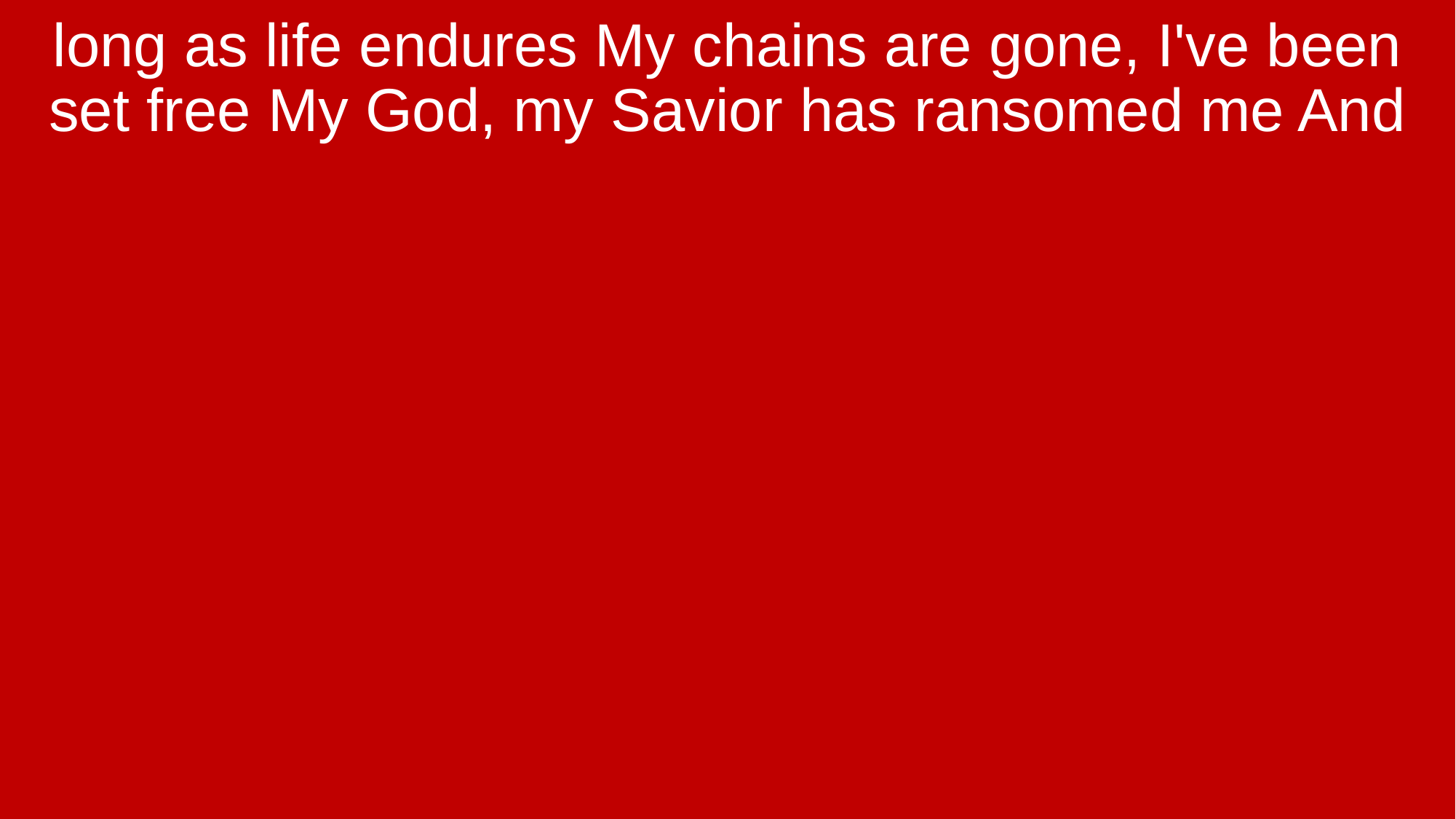

long as life endures My chains are gone, I've been set free My God, my Savior has ransomed me And